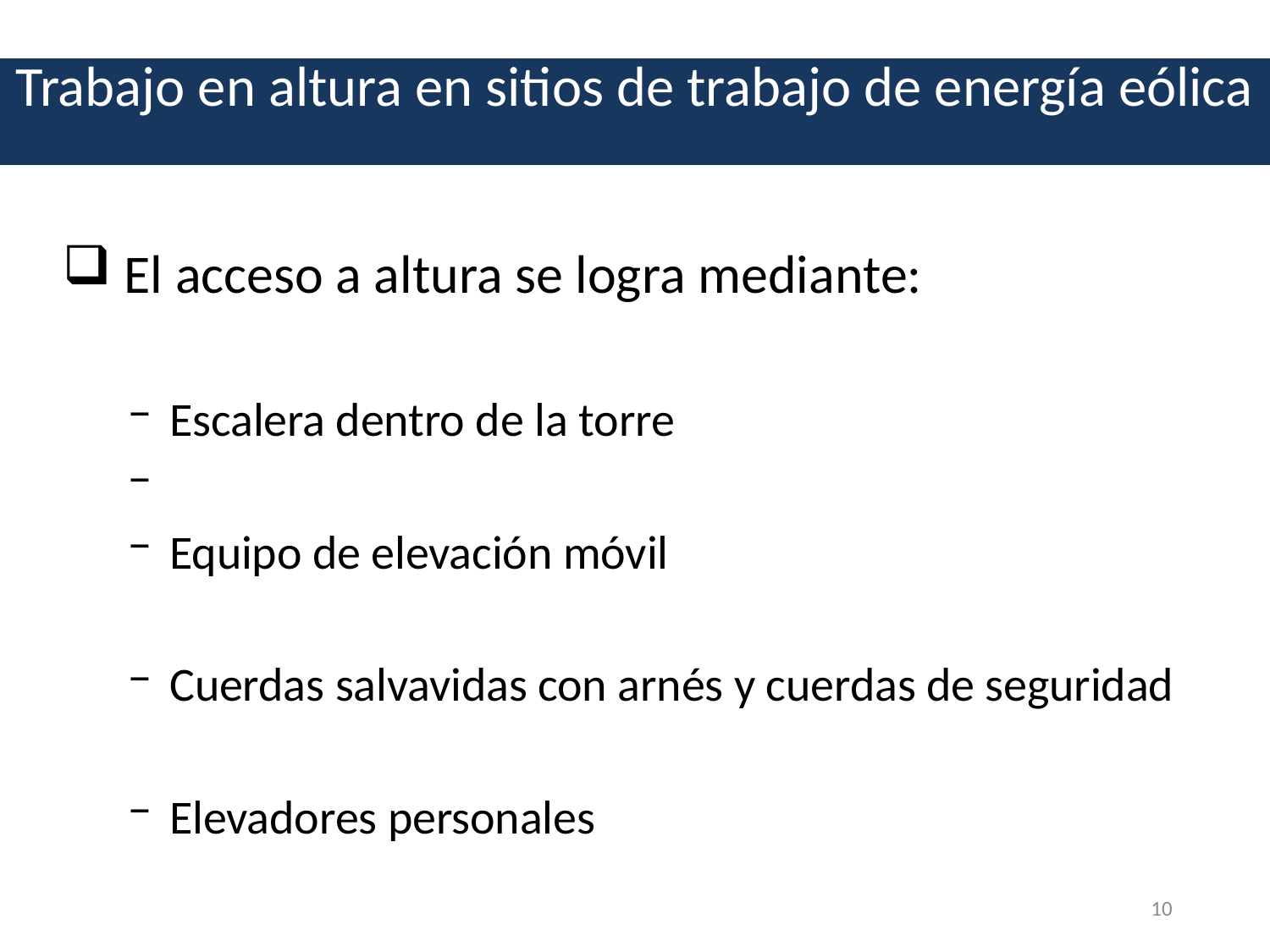

Trabajo en altura en sitios de trabajo de energía eólica

 El acceso a altura se logra mediante:

Escalera dentro de la torre

Equipo de elevación móvil

Cuerdas salvavidas con arnés y cuerdas de seguridad

Elevadores personales
10